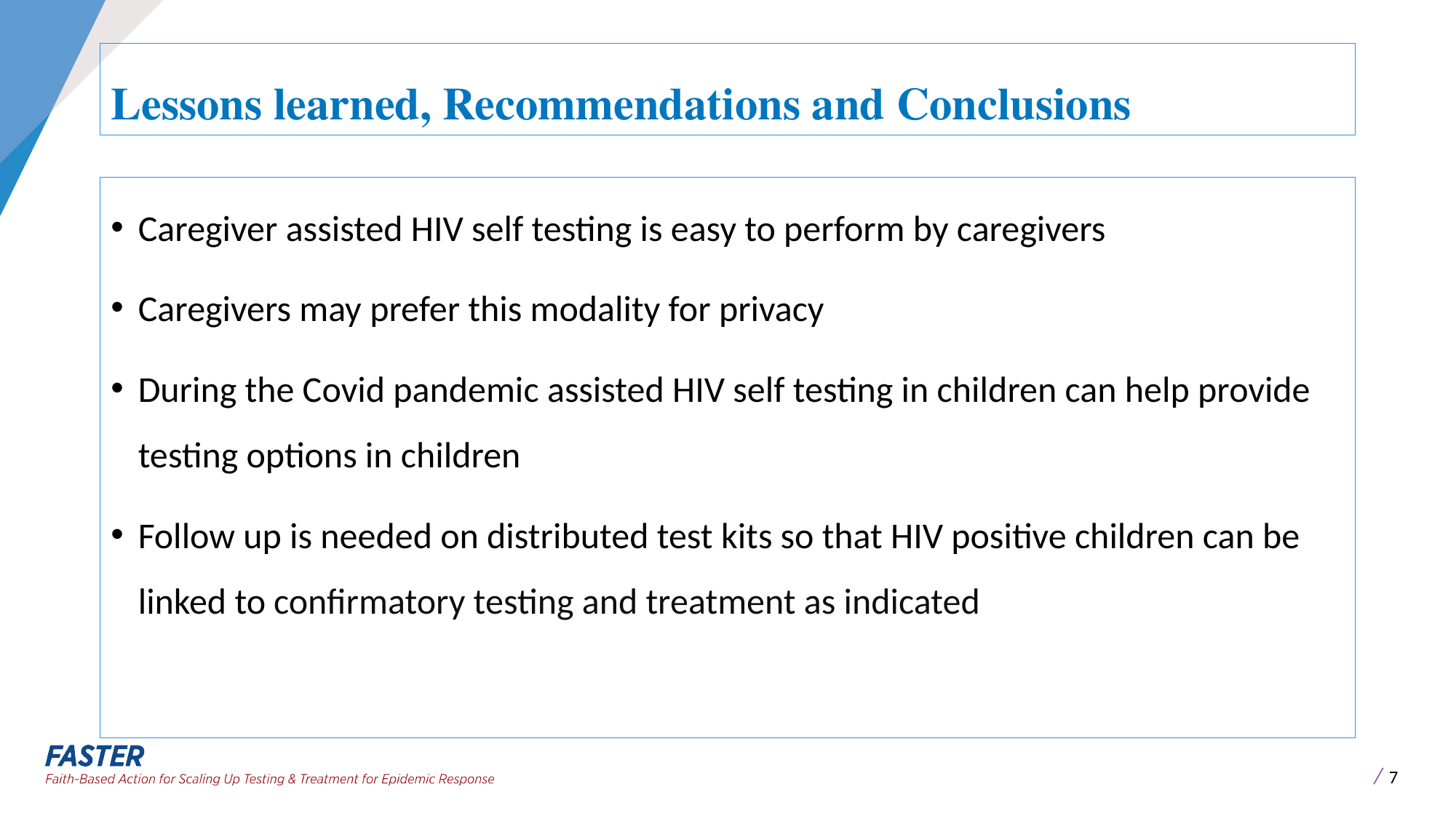

# Lessons learned, Recommendations and Conclusions
Caregiver assisted HIV self testing is easy to perform by caregivers
Caregivers may prefer this modality for privacy
During the Covid pandemic assisted HIV self testing in children can help provide testing options in children
Follow up is needed on distributed test kits so that HIV positive children can be linked to confirmatory testing and treatment as indicated